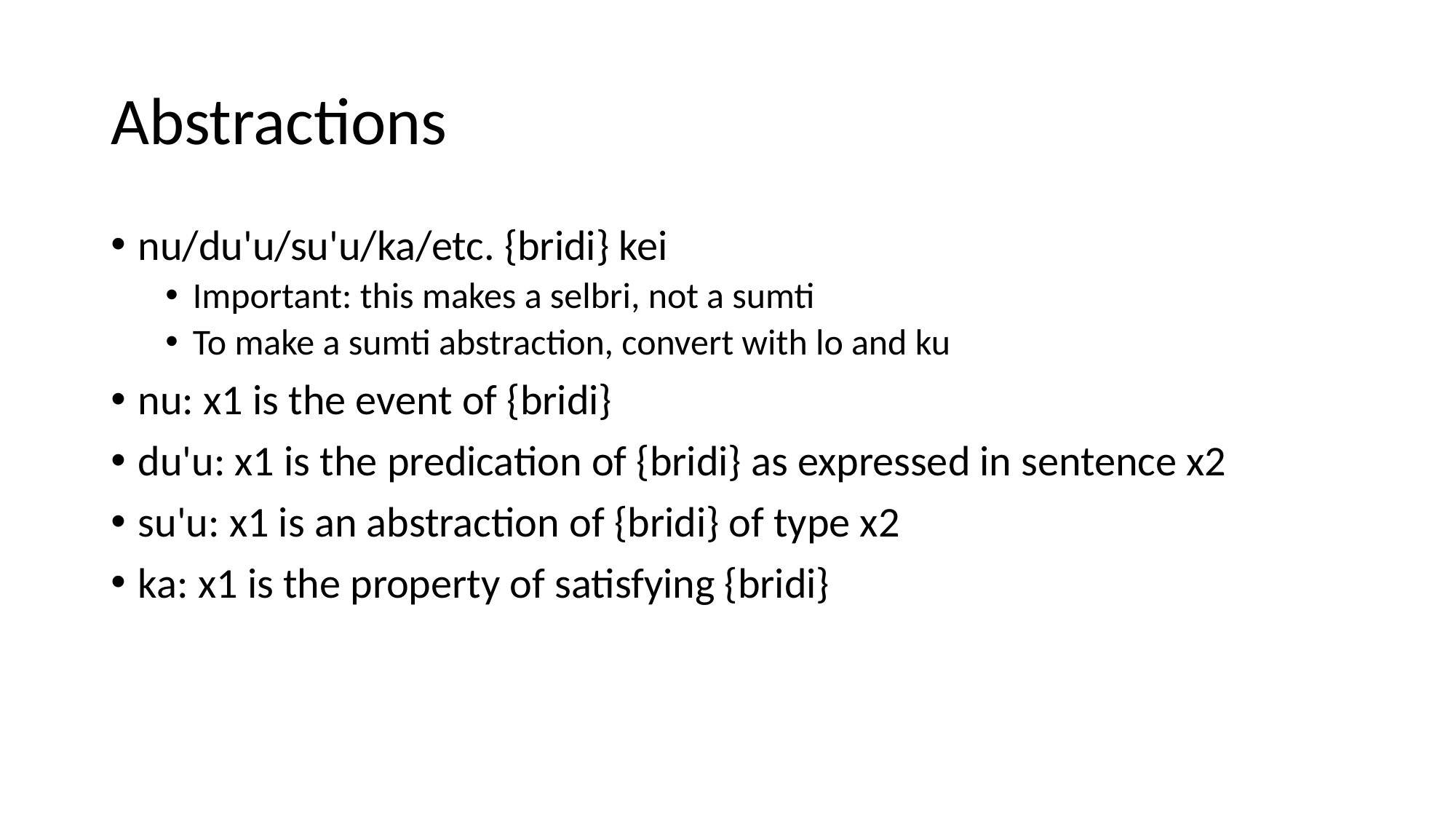

# Abstractions
nu/du'u/su'u/ka/etc. {bridi} kei
Important: this makes a selbri, not a sumti
To make a sumti abstraction, convert with lo and ku
nu: x1 is the event of {bridi}
du'u: x1 is the predication of {bridi} as expressed in sentence x2
su'u: x1 is an abstraction of {bridi} of type x2
ka: x1 is the property of satisfying {bridi}